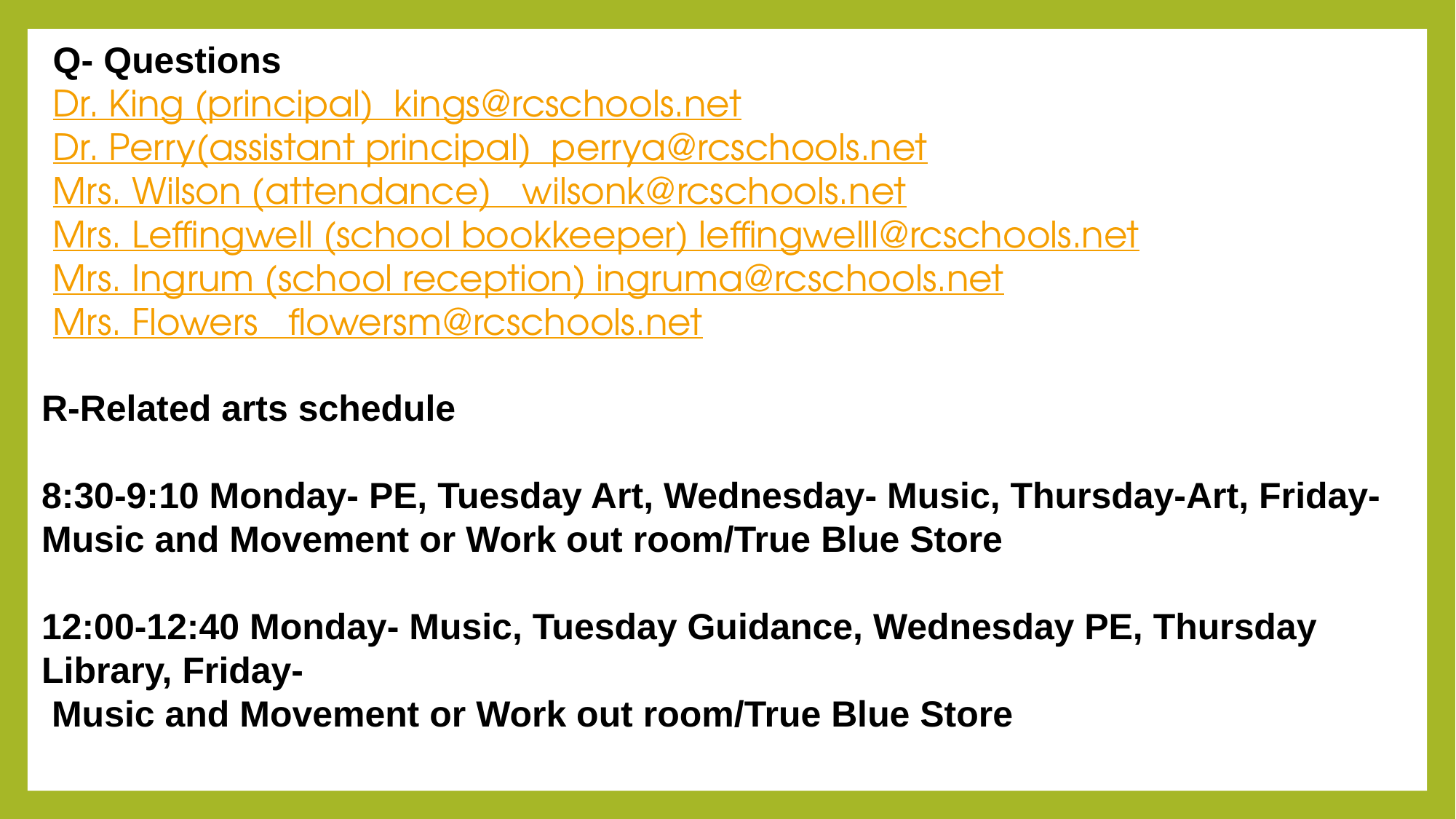

Q- Questions
Dr. King (principal)  kings@rcschools.net
Dr. Perry(assistant principal)  perrya@rcschools.net
Mrs. Wilson (attendance)   wilsonk@rcschools.net
Mrs. Leffingwell (school bookkeeper) leffingwelll@rcschools.net
Mrs. Ingrum (school reception) ingruma@rcschools.net
Mrs. Flowers   flowersm@rcschools.net

R-Related arts schedule

8:30-9:10 Monday- PE, Tuesday Art, Wednesday- Music, Thursday-Art, Friday- Music and Movement or Work out room/True Blue Store

12:00-12:40 Monday- Music, Tuesday Guidance, Wednesday PE, Thursday Library, Friday-
 Music and Movement or Work out room/True Blue Store